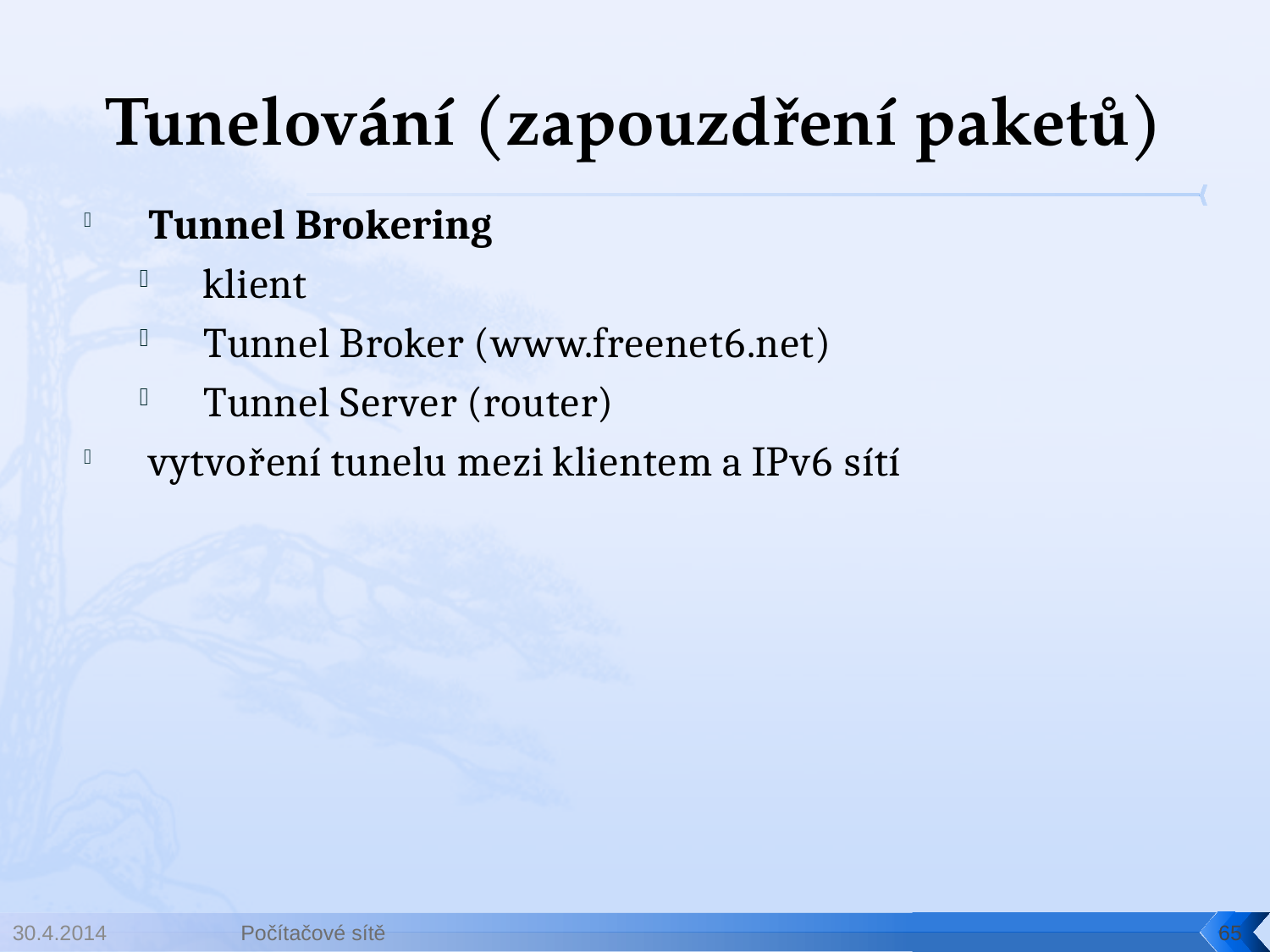

# Tunelování (zapouzdření paketů)
Tunnel Brokering
klient
Tunnel Broker (www.freenet6.net)
Tunnel Server (router)
vytvoření tunelu mezi klientem a IPv6 sítí
30.4.2014
Počítačové sítě
65